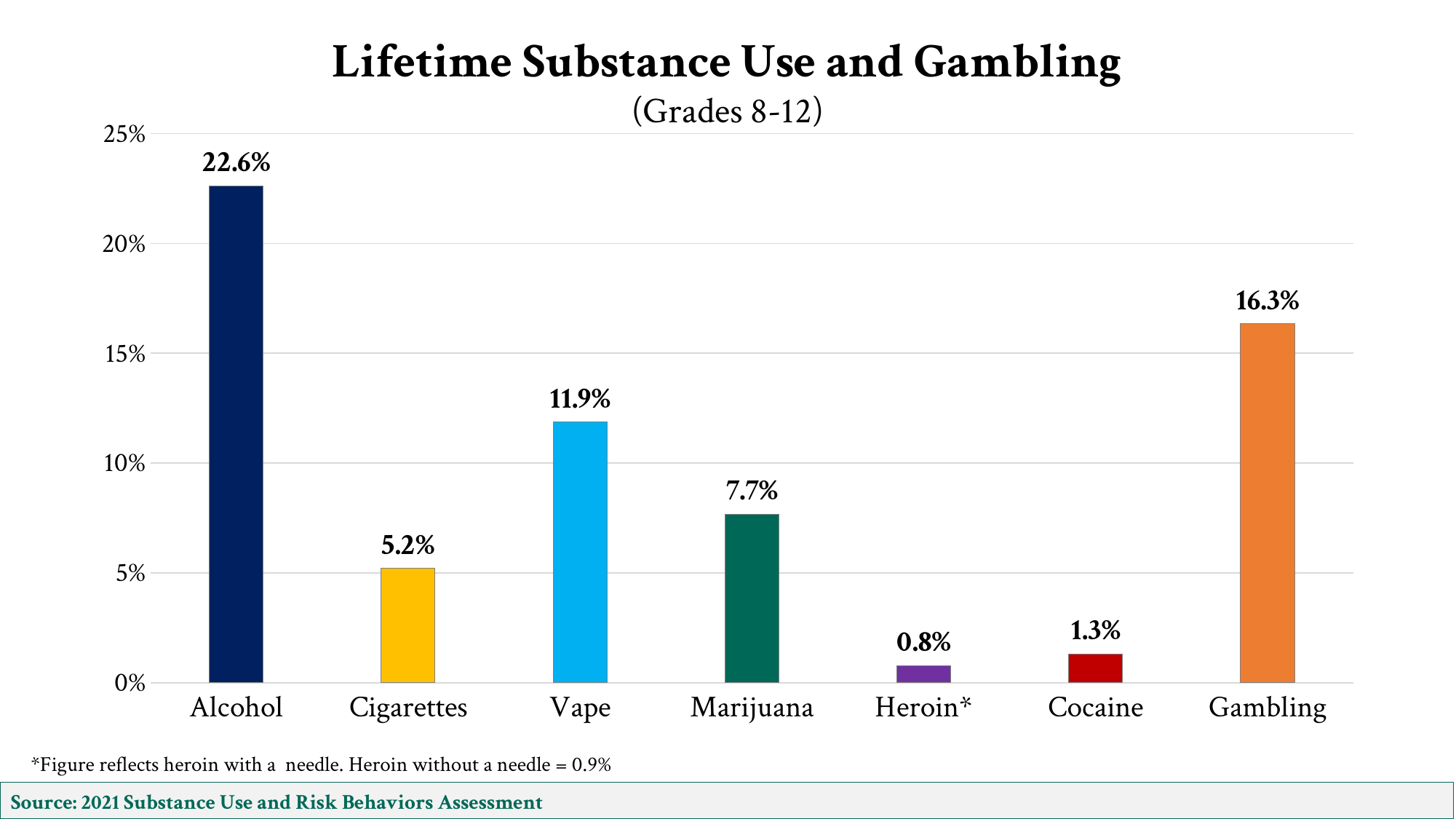

Lifetime Substance Use and Gambling
(Grades 8-12)

### Chart

| Category | Lifetime |
|---|---|
| Alcohol | 0.2263 |
| Cigarettes | 0.052 |
| Vape | 0.1186 |
| Marijuana | 0.0768 |
| Heroin* | 0.0078 |
| Cocaine | 0.013 |
| Gambling | 0.1634 |
*Figure reflects heroin with a  needle. Heroin without a needle = 0.9%
Source: 2021 Substance Use and Risk Behaviors Assessment